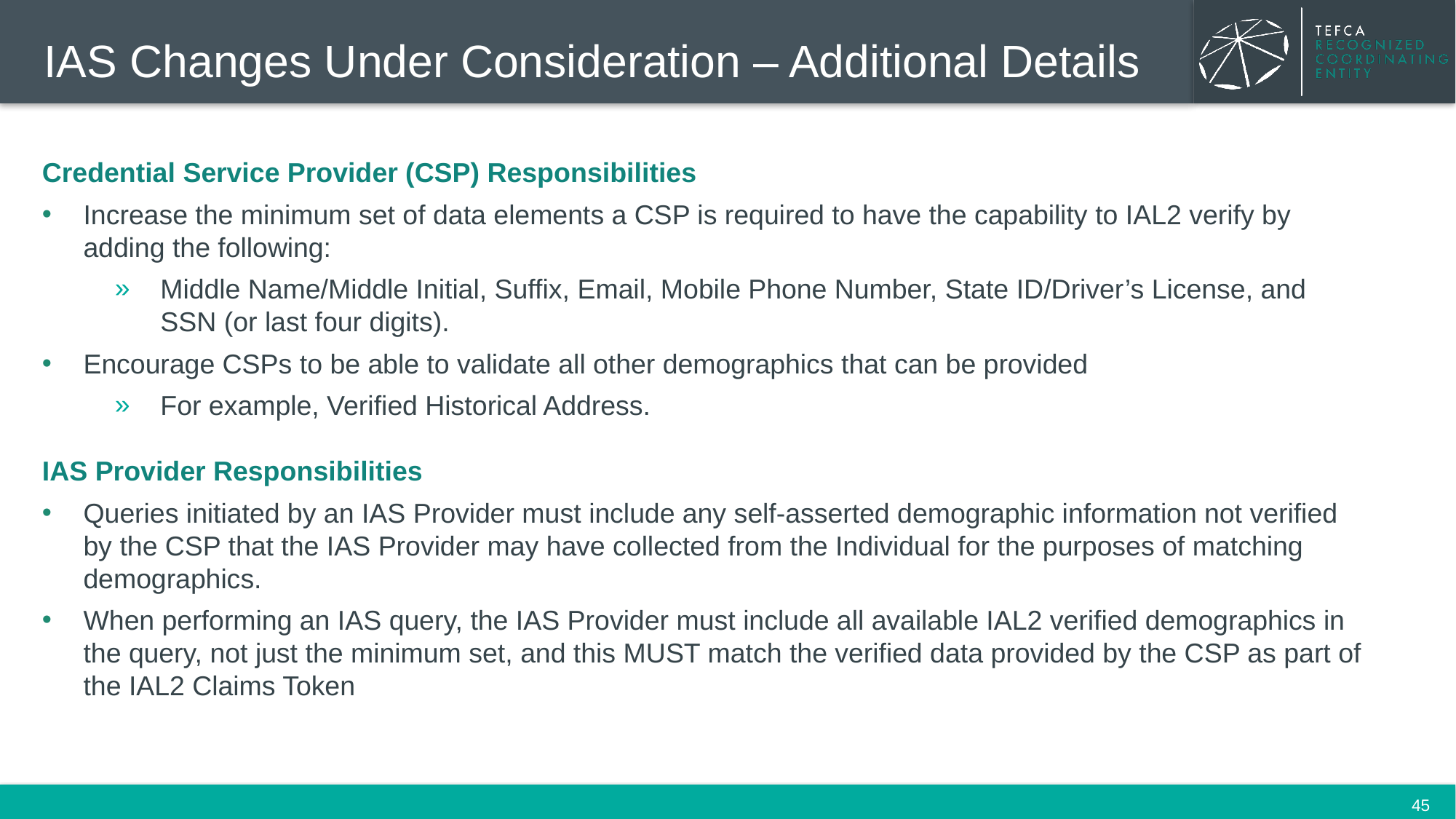

# IAS Changes Under Consideration – Additional Details
Credential Service Provider (CSP) Responsibilities
Increase the minimum set of data elements a CSP is required to have the capability to IAL2 verify by adding the following:
Middle Name/Middle Initial, Suffix, Email, Mobile Phone Number, State ID/Driver’s License, and SSN (or last four digits).
Encourage CSPs to be able to validate all other demographics that can be provided
For example, Verified Historical Address.

IAS Provider Responsibilities
Queries initiated by an IAS Provider must include any self-asserted demographic information not verified by the CSP that the IAS Provider may have collected from the Individual for the purposes of matching demographics.
When performing an IAS query, the IAS Provider must include all available IAL2 verified demographics in the query, not just the minimum set, and this MUST match the verified data provided by the CSP as part of the IAL2 Claims Token

45